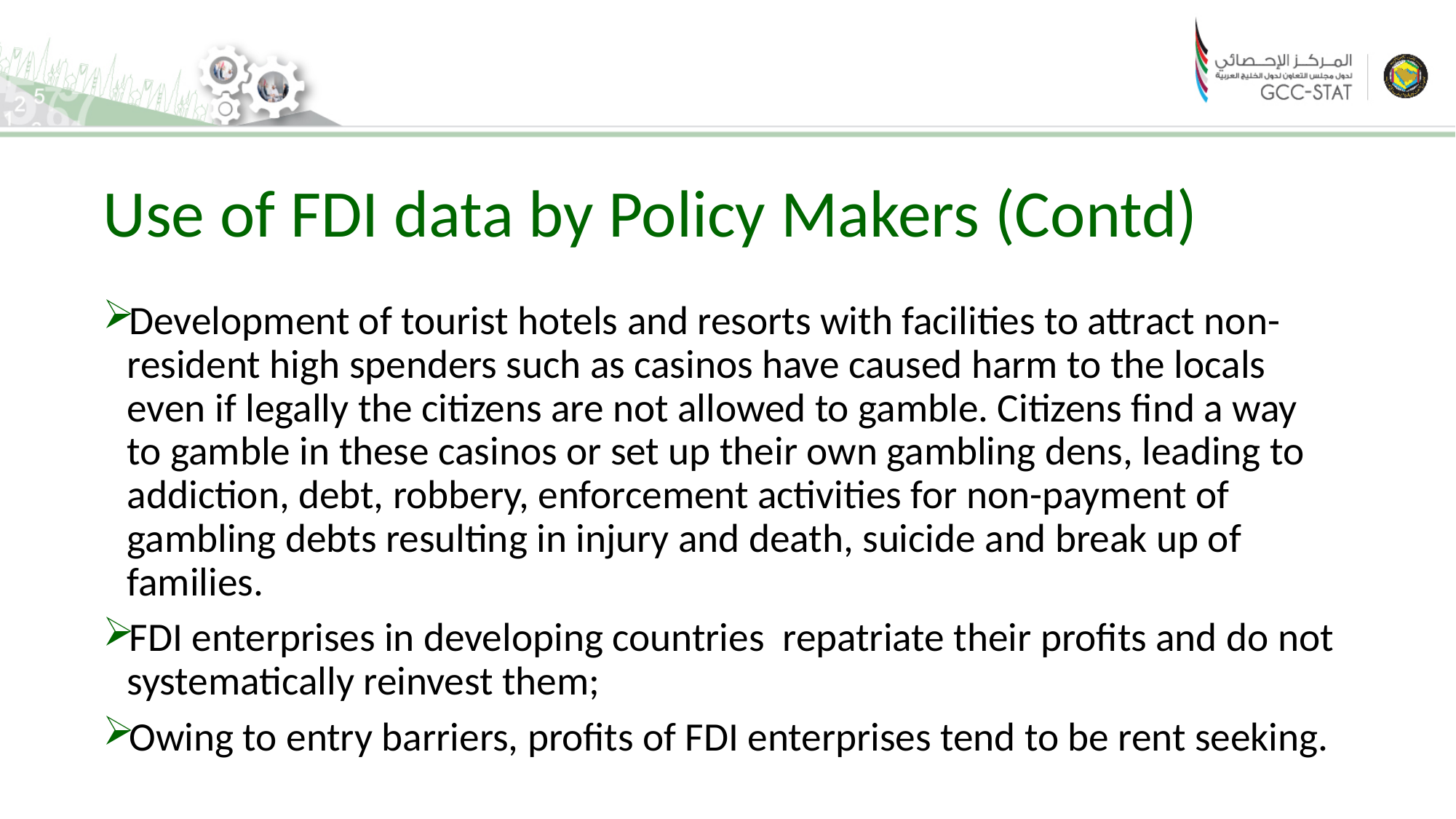

# Use of FDI data by Policy Makers (Contd)
Development of tourist hotels and resorts with facilities to attract non-resident high spenders such as casinos have caused harm to the locals even if legally the citizens are not allowed to gamble. Citizens find a way to gamble in these casinos or set up their own gambling dens, leading to addiction, debt, robbery, enforcement activities for non-payment of gambling debts resulting in injury and death, suicide and break up of families.
FDI enterprises in developing countries  repatriate their profits and do not systematically reinvest them;
Owing to entry barriers, profits of FDI enterprises tend to be rent seeking.